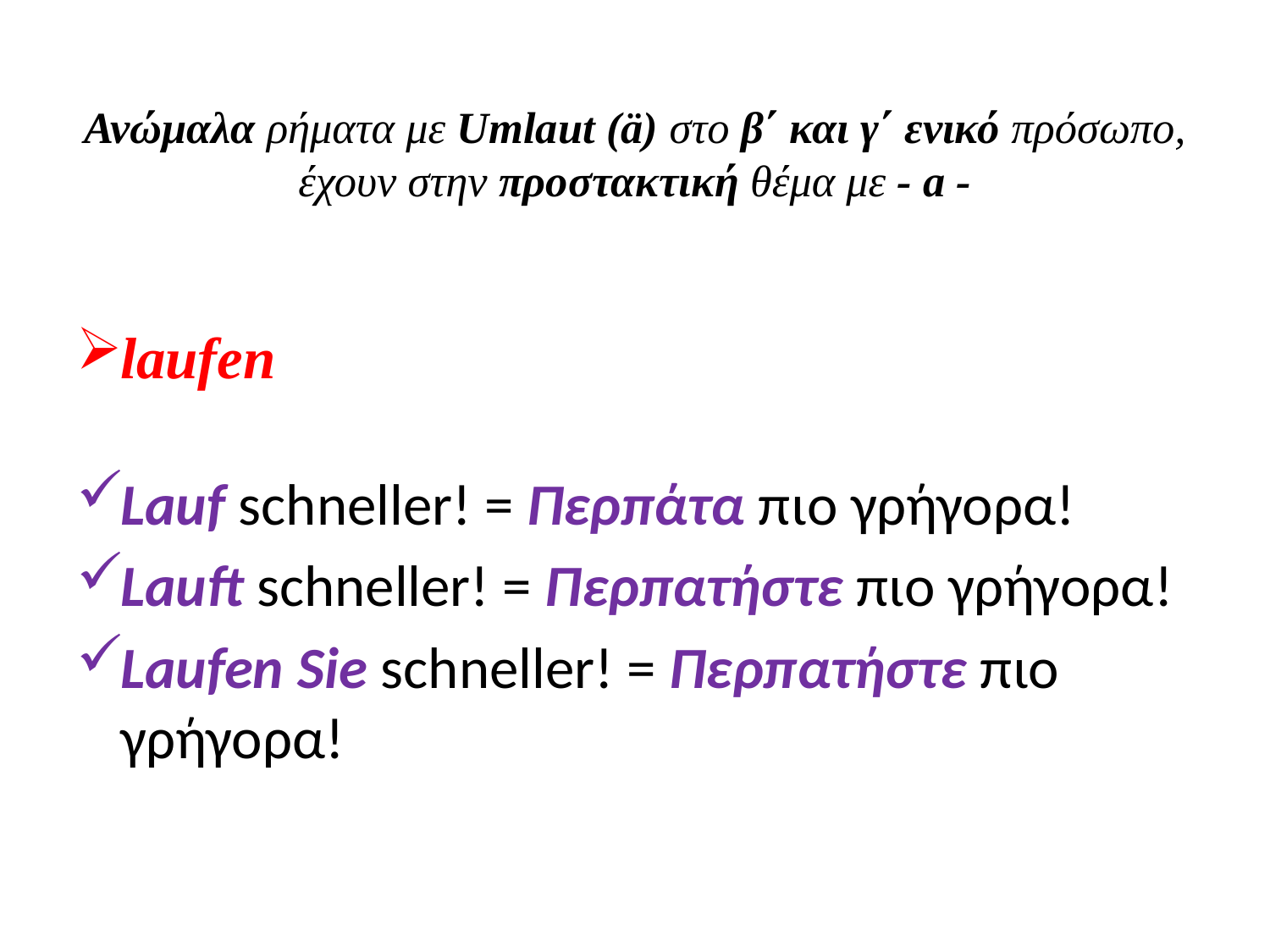

# Ανώμαλα ρήματα με Umlaut (ä) στο β΄ και γ΄ ενικό πρόσωπο, έχουν στην προστακτική θέμα με - a -

laufen

Lauf schneller! = Περπάτα πιο γρήγορα!
Lauft schneller! = Περπατήστε πιο γρήγορα!
Laufen Sie schneller! = Περπατήστε πιο γρήγορα!